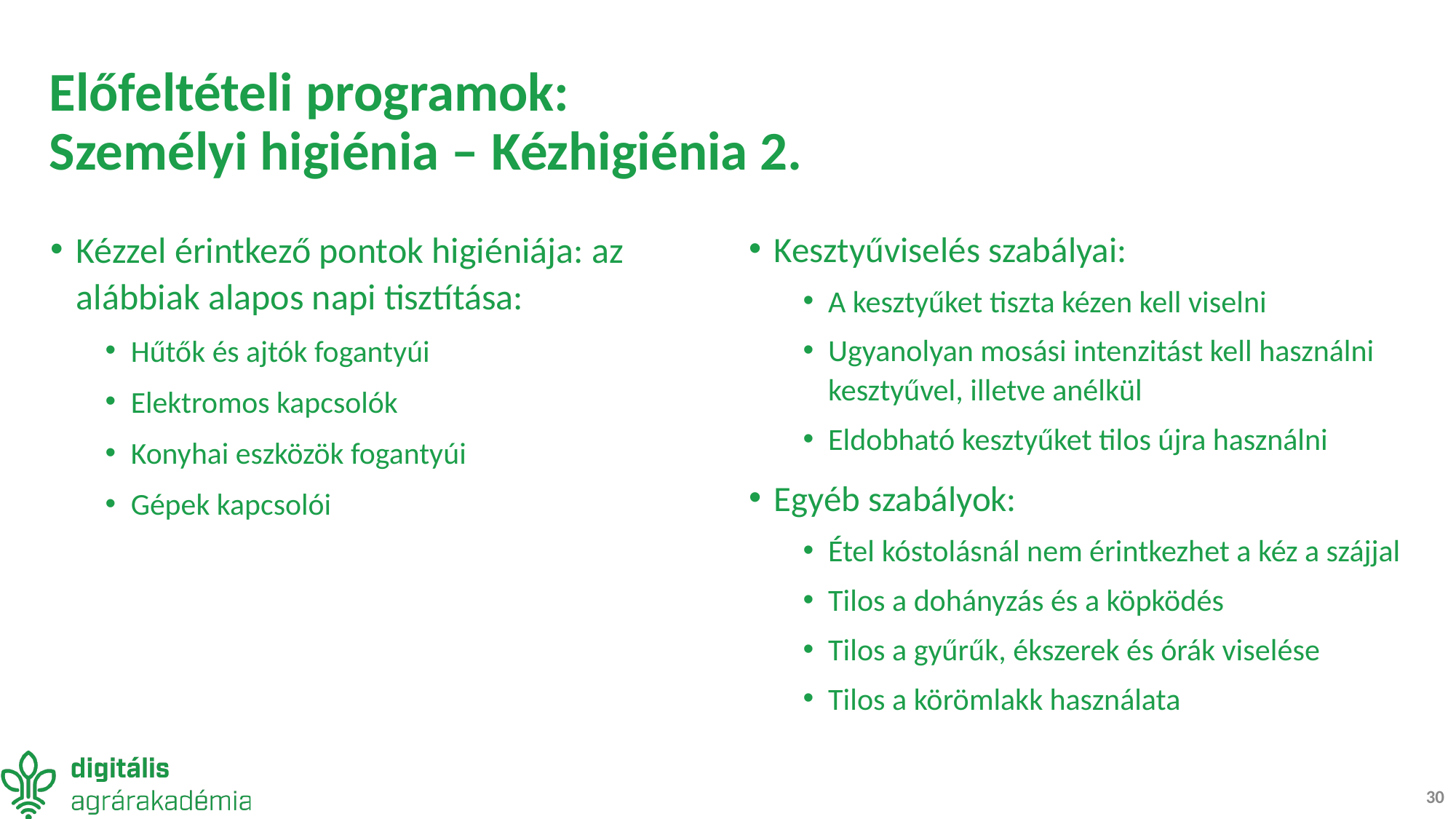

# Előfeltételi programok: Személyi higiénia – Kézhigiénia 2.
Kézzel érintkező pontok higiéniája: az alábbiak alapos napi tisztítása:
Hűtők és ajtók fogantyúi
Elektromos kapcsolók
Konyhai eszközök fogantyúi
Gépek kapcsolói

Kesztyűviselés szabályai:
A kesztyűket tiszta kézen kell viselni
Ugyanolyan mosási intenzitást kell használni kesztyűvel, illetve anélkül
Eldobható kesztyűket tilos újra használni
Egyéb szabályok:
Étel kóstolásnál nem érintkezhet a kéz a szájjal
Tilos a dohányzás és a köpködés
Tilos a gyűrűk, ékszerek és órák viselése
Tilos a körömlakk használata

30